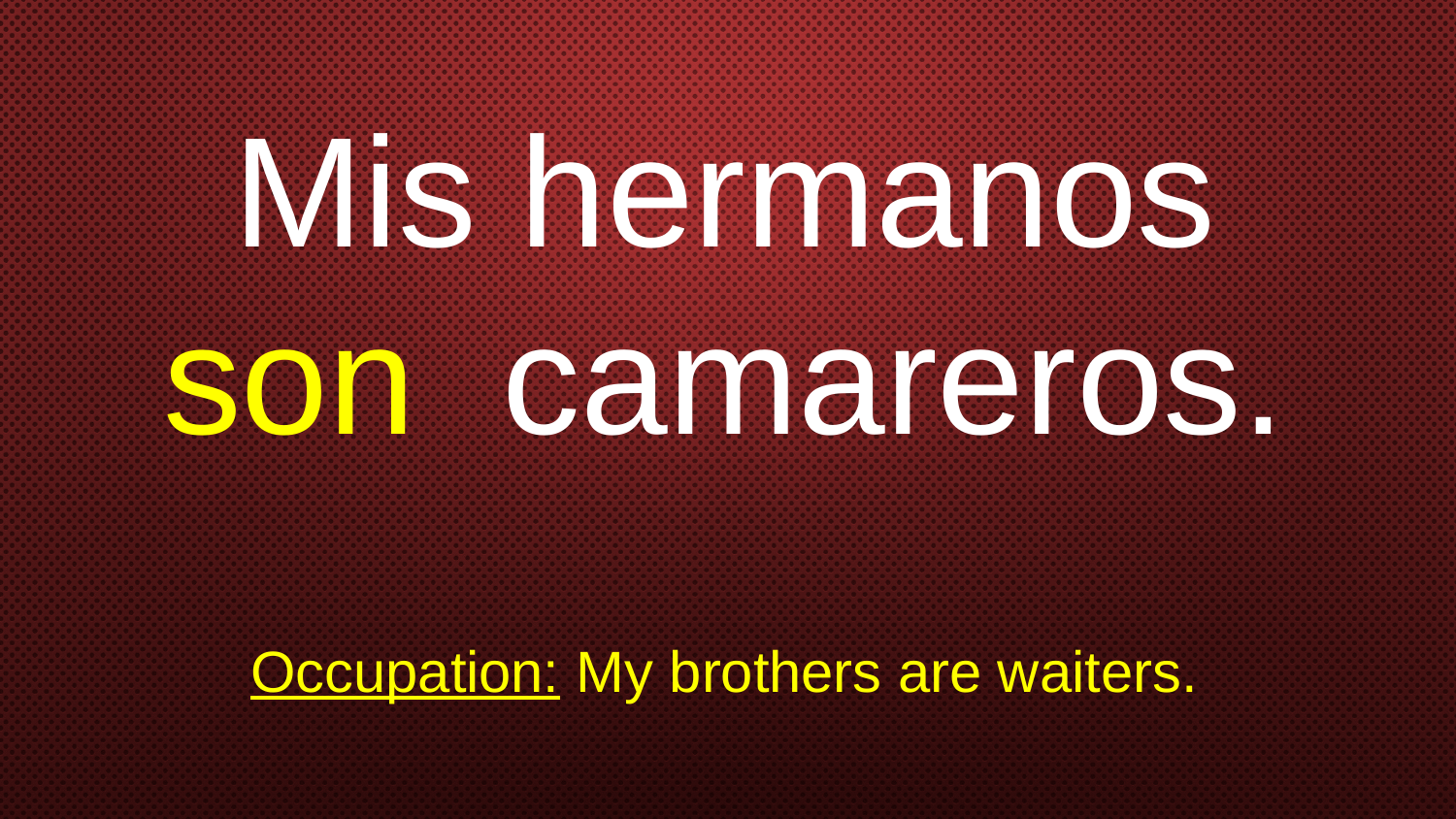

# Mis hermanos son  camareros. Occupation: My brothers are waiters.